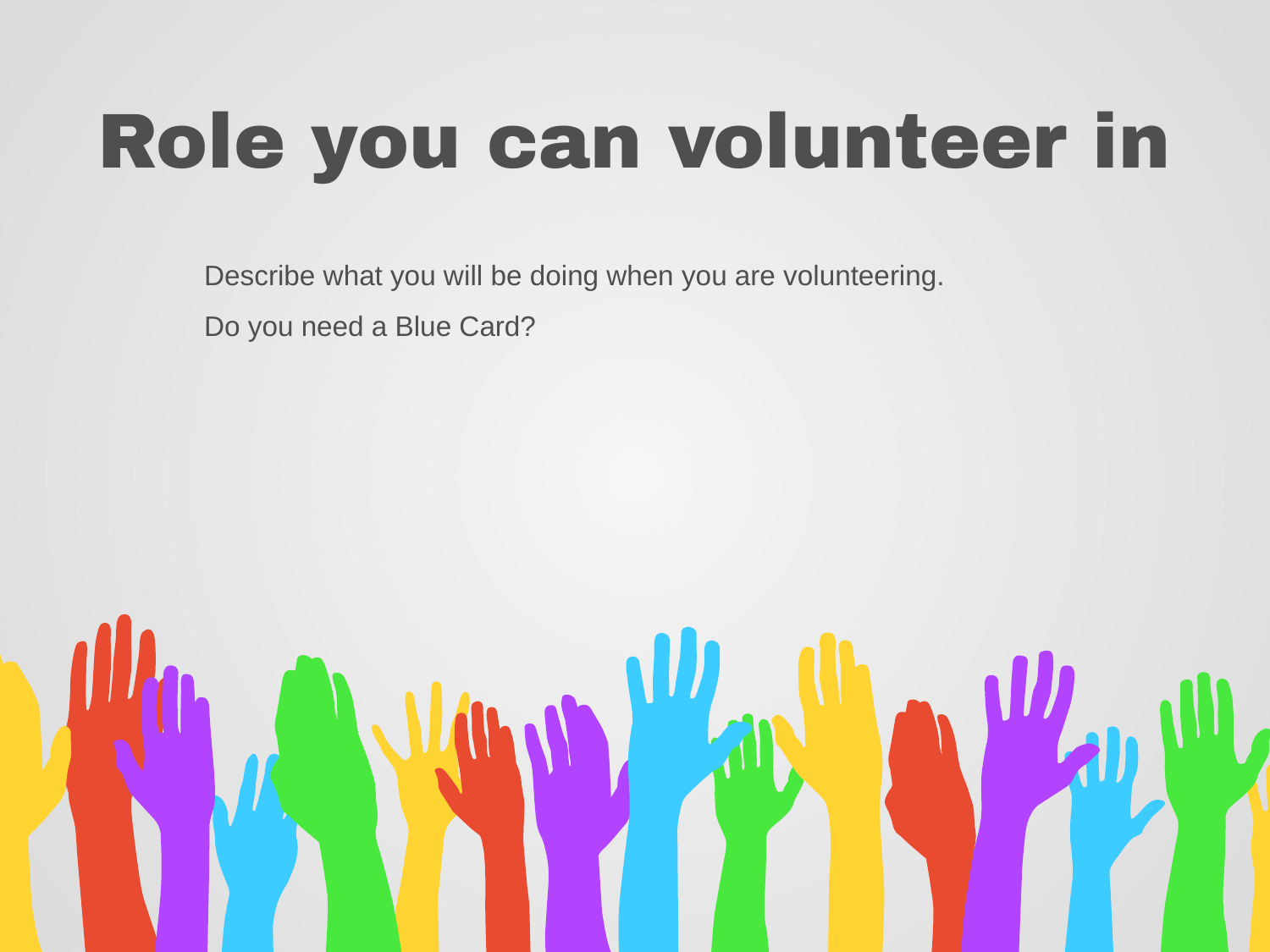

# Role you can volunteer in
Describe what you will be doing when you are volunteering.
Do you need a Blue Card?